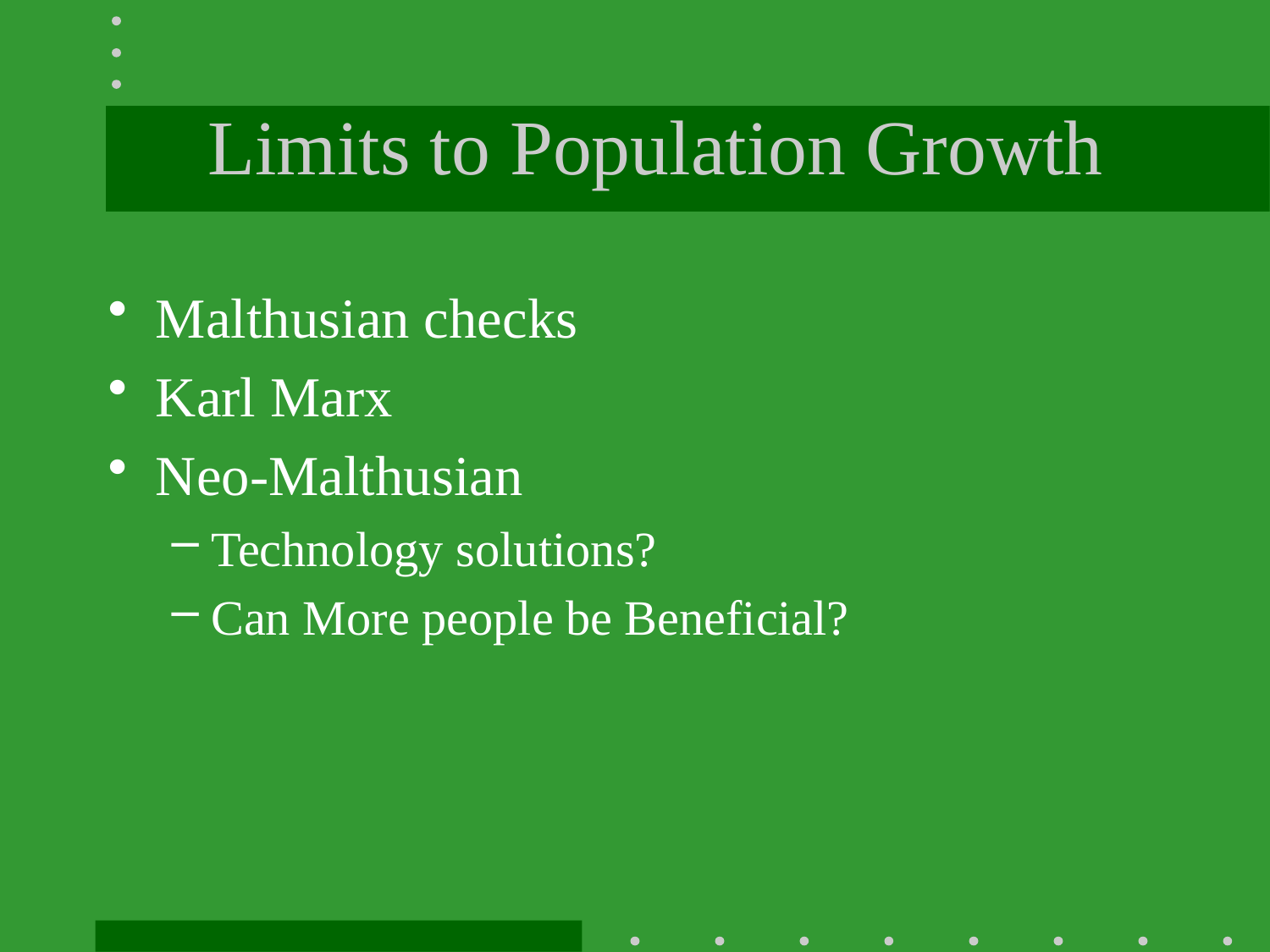

# Limits to Population Growth
Malthusian checks
Karl Marx
Neo-Malthusian
Technology solutions?
Can More people be Beneficial?